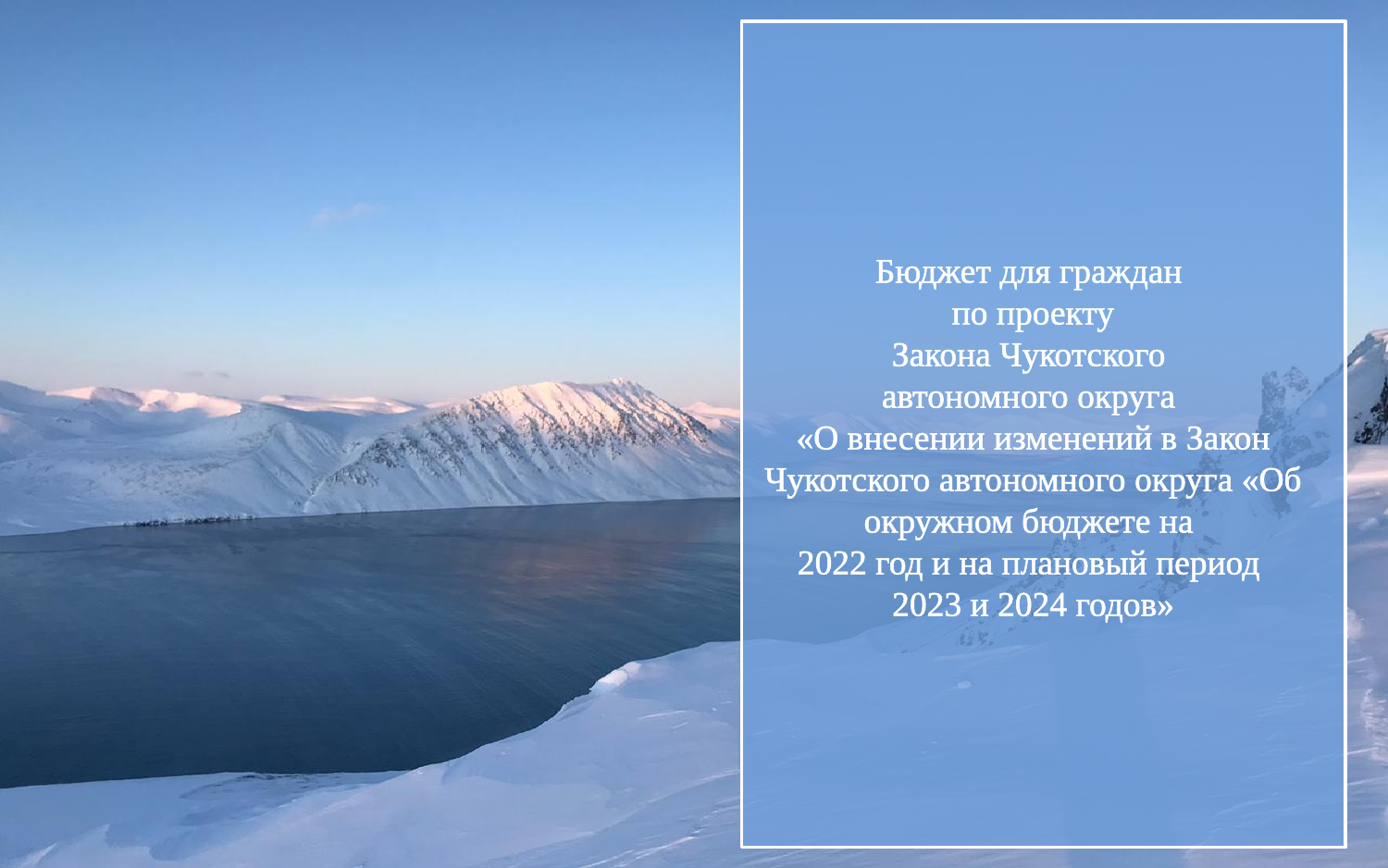

Бюджет для граждан
по проекту
Закона Чукотского
автономного округа
«О внесении изменений в Закон Чукотского автономного округа «Об окружном бюджете на
2022 год и на плановый период
2023 и 2024 годов»